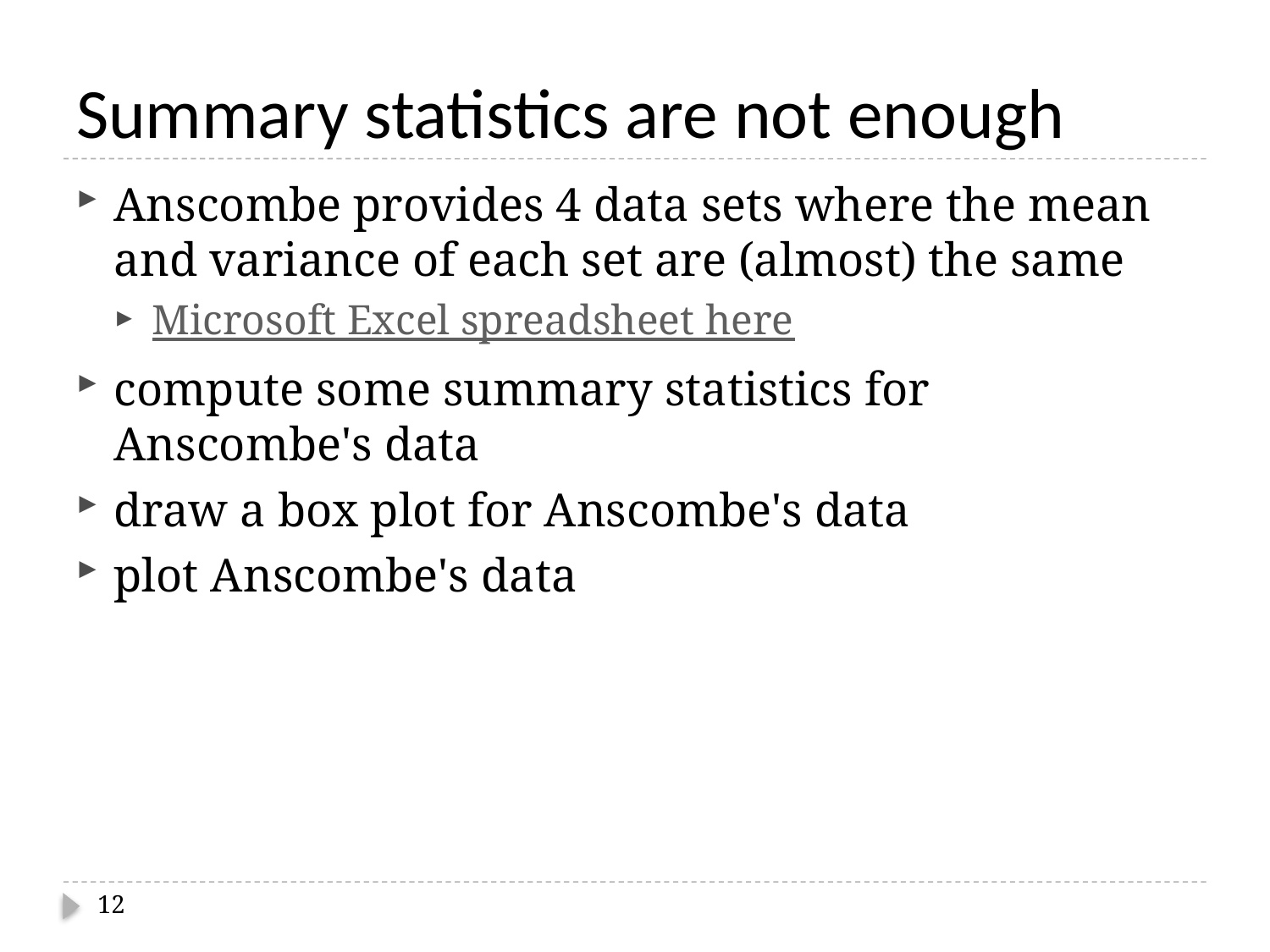

# Summary statistics are not enough
Anscombe provides 4 data sets where the mean and variance of each set are (almost) the same
Microsoft Excel spreadsheet here
compute some summary statistics for Anscombe's data
draw a box plot for Anscombe's data
plot Anscombe's data
12